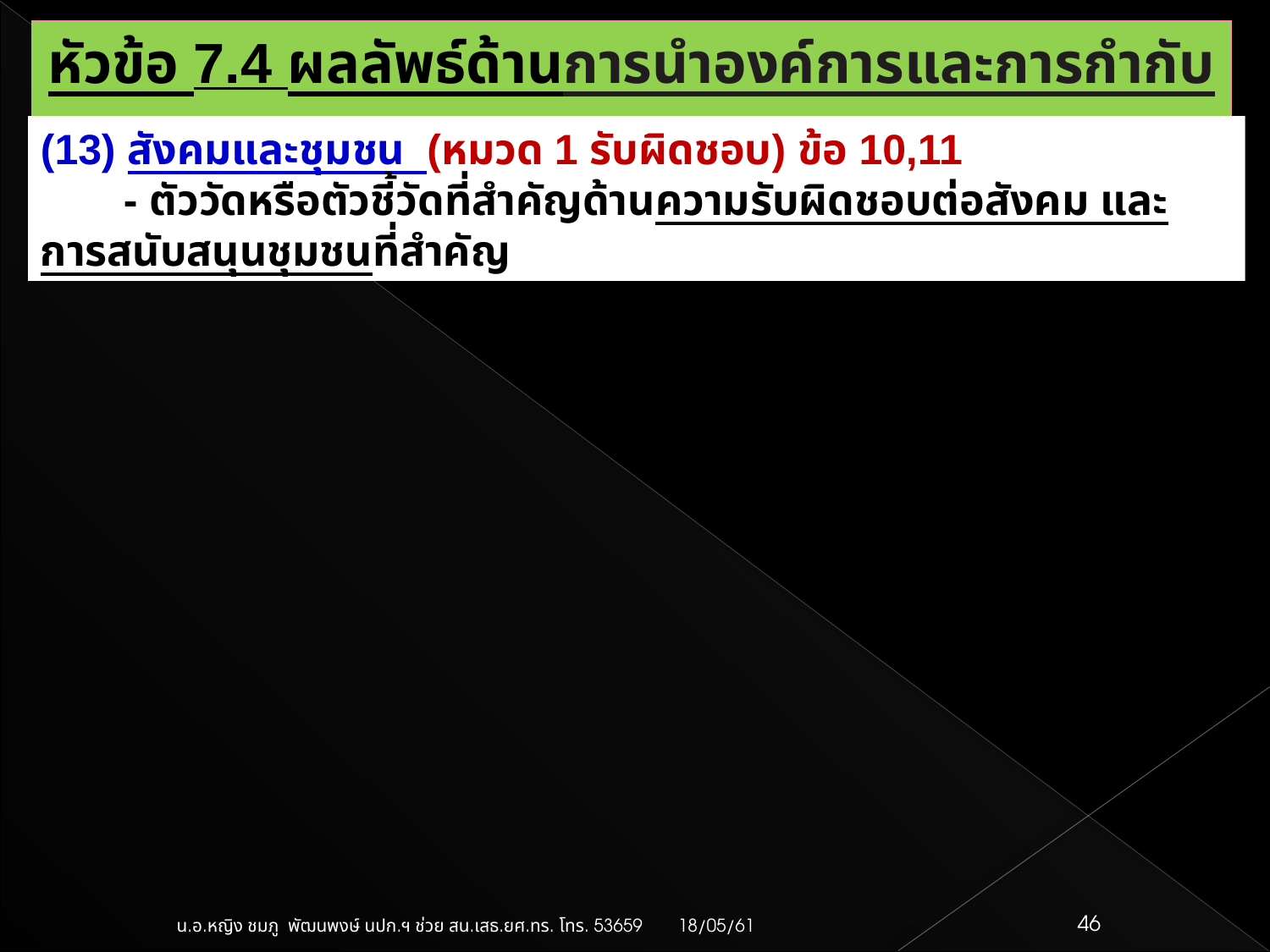

หัวข้อ 7.4 ผลลัพธ์ด้านการนำองค์การและการกำกับดูแล
(13) สังคมและชุมชน  (หมวด 1 รับผิดชอบ) ข้อ 10,11
       - ตัววัดหรือตัวชี้วัดที่สำคัญด้านความรับผิดชอบต่อสังคม และการสนับสนุนชุมชนที่สำคัญ
18/05/61
46
น.อ.หญิง ชมภู  พัฒนพงษ์ นปก.ฯ ช่วย สน.เสธ.ยศ.ทร. โทร. 53659